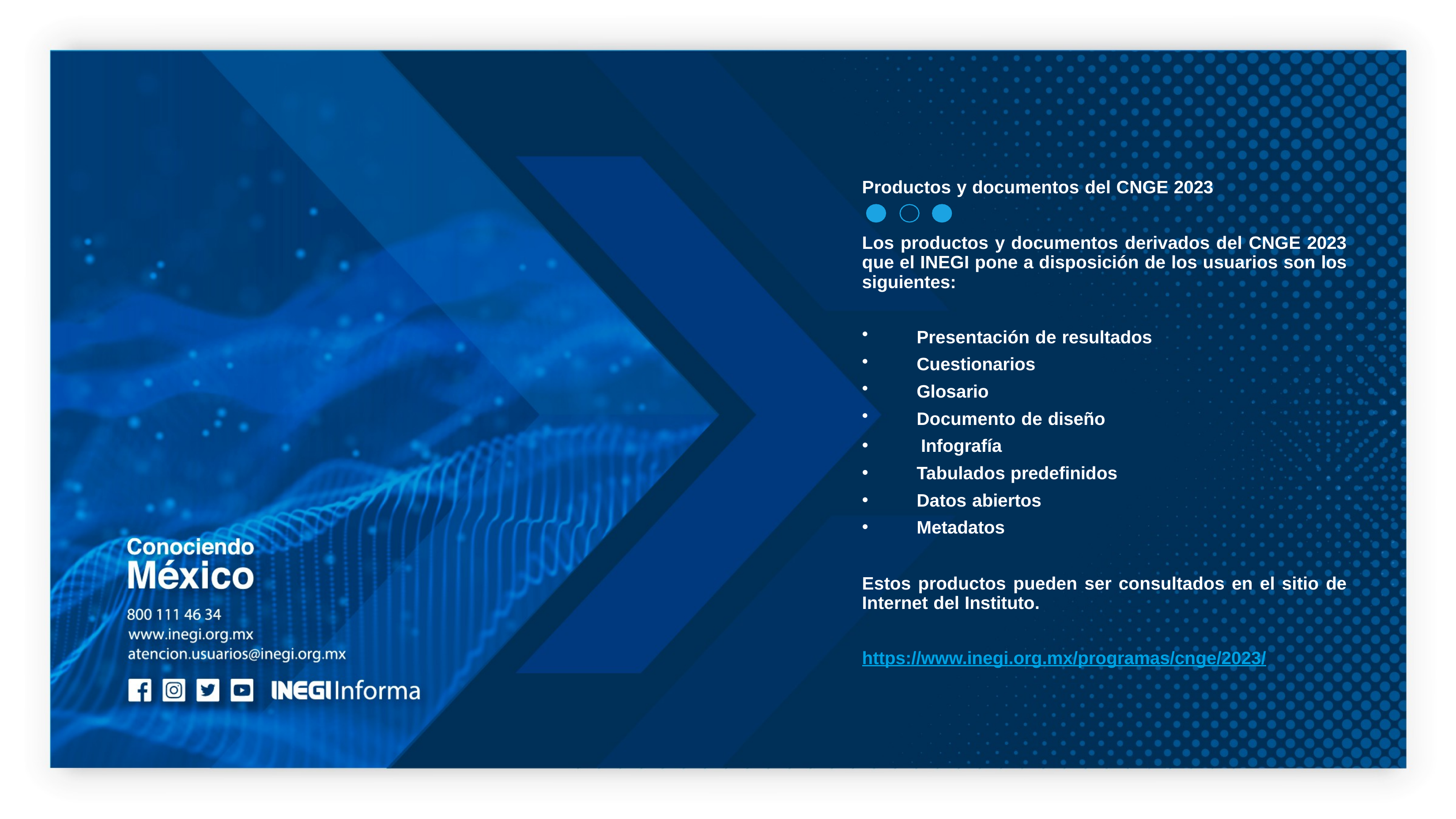

Productos y documentos del CNGE 2023

Los productos y documentos derivados del CNGE 2023 que el INEGI pone a disposición de los usuarios son los siguientes:

Presentación de resultados
Cuestionarios
Glosario
Documento de diseño
Infografía
Tabulados predefinidos
Datos abiertos
Metadatos

Estos productos pueden ser consultados en el sitio de Internet del Instituto.

https://www.inegi.org.mx/programas/cnge/2023/